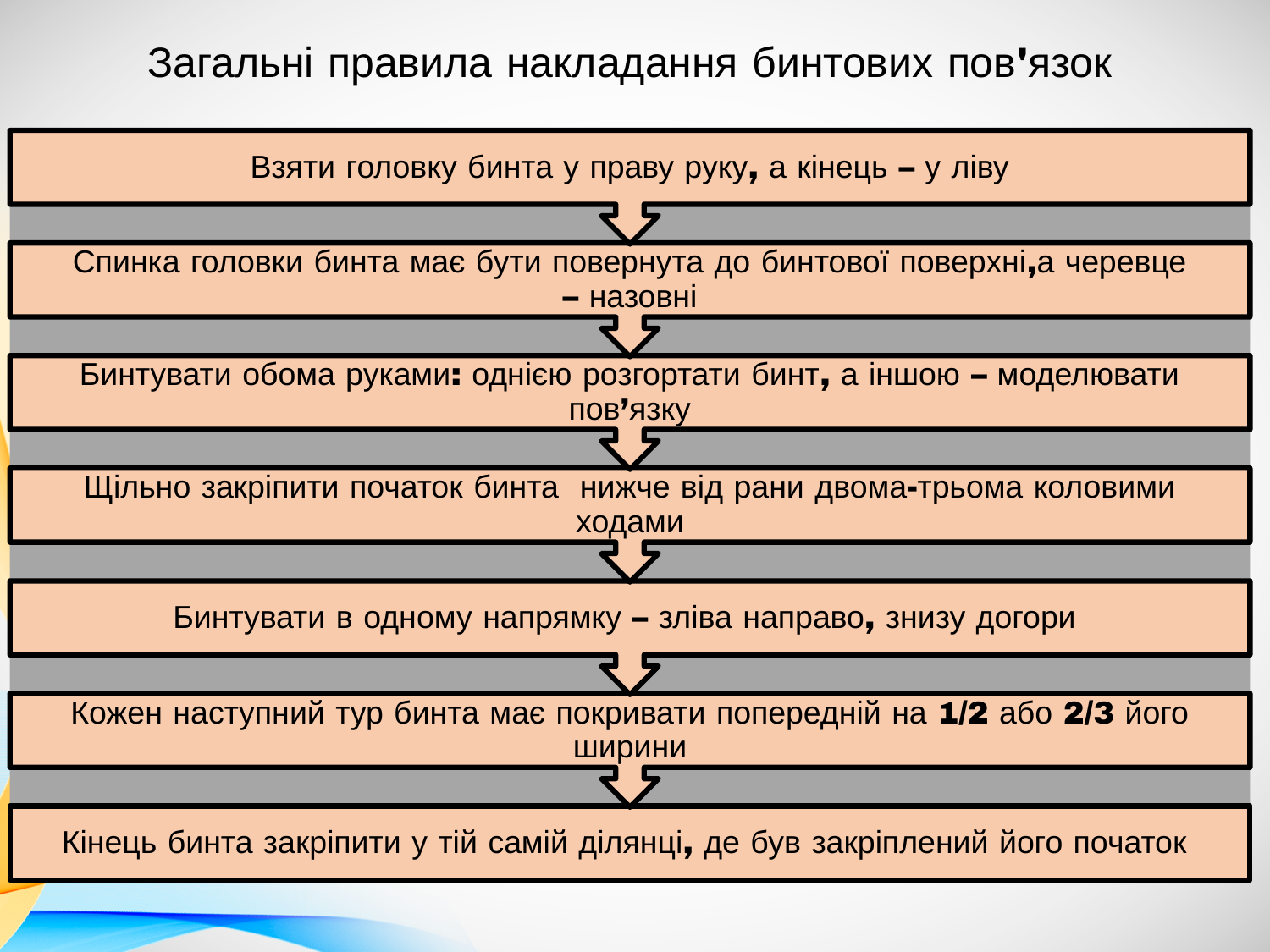

Загальні правила накладання бинтових пов'язок
Кінець бинта закріпити у тій самій ділянці, де був закріплений його початок
Кожен наступний тур бинта має покривати попередній на 1/2 або 2/3 його ширини
Бинтувати в одному напрямку – зліва направо, знизу догори
Щільно закріпити початок бинта  нижче від рани двома-трьома коловими ходами
Бинтувати обома руками: однією розгортати бинт, а іншою – моделювати пов’язку
Спинка головки бинта має бути повернута до бинтової поверхні,а черевце – назовні
Взяти головку бинта у праву руку, а кінець – у ліву